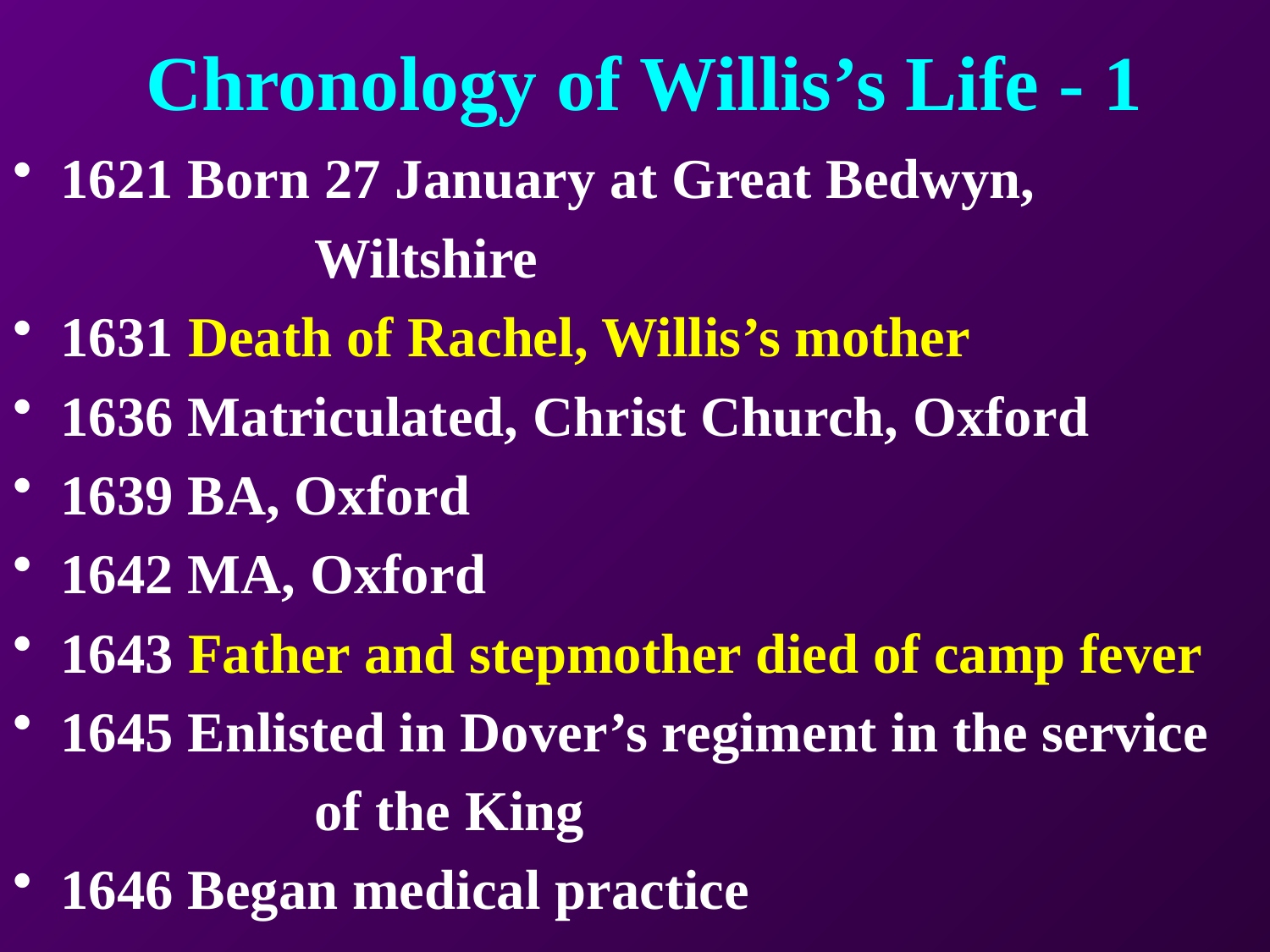

# Chronology of Willis’s Life - 1
1621 Born 27 January at Great Bedwyn,
			Wiltshire
1631 Death of Rachel, Willis’s mother
1636 Matriculated, Christ Church, Oxford
1639 BA, Oxford
1642 MA, Oxford
1643 Father and stepmother died of camp fever
1645 Enlisted in Dover’s regiment in the service
			of the King
1646 Began medical practice